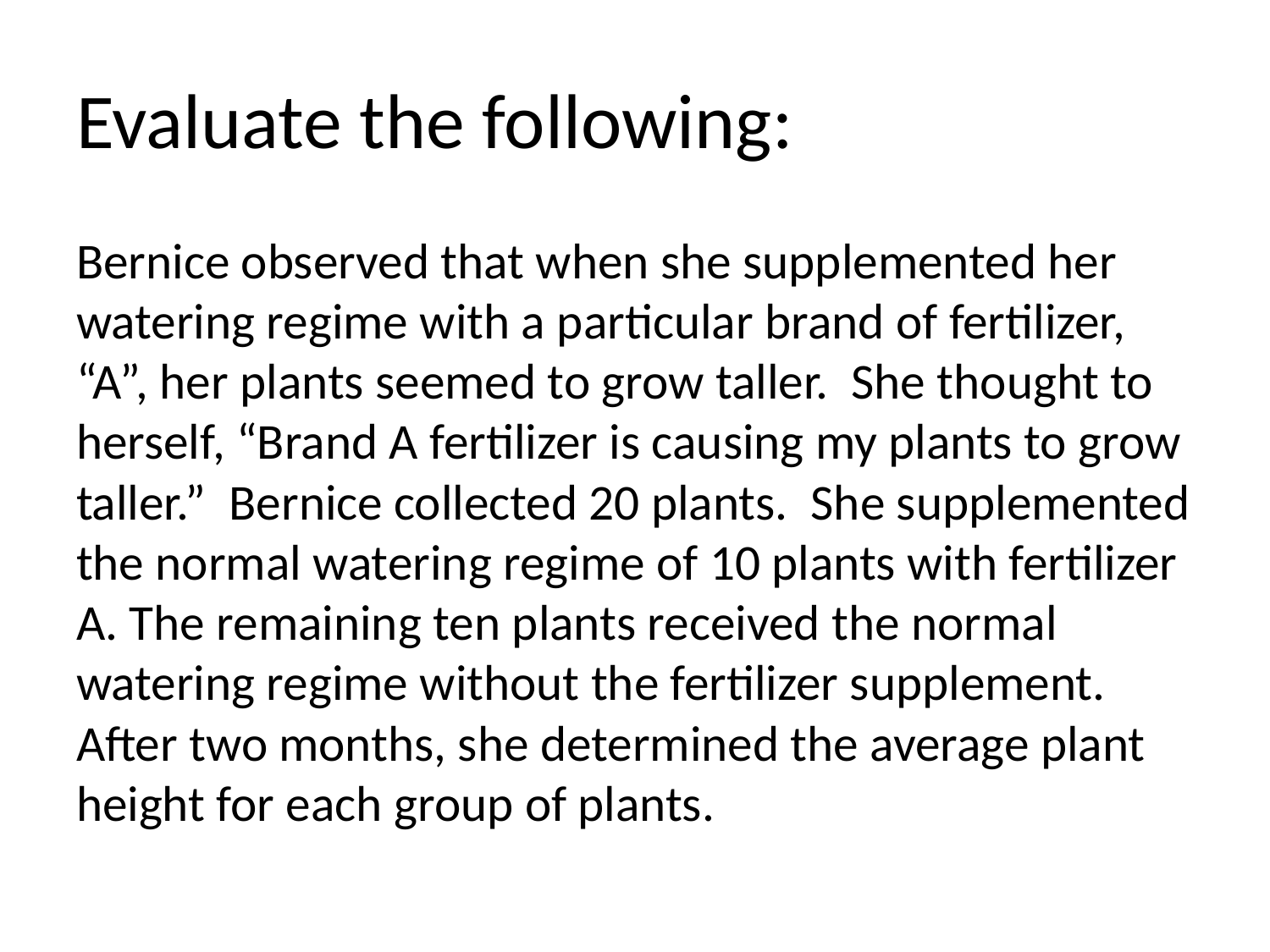

# Evaluate the following:
Bernice observed that when she supplemented her watering regime with a particular brand of fertilizer, “A”, her plants seemed to grow taller.  She thought to herself, “Brand A fertilizer is causing my plants to grow taller.”  Bernice collected 20 plants.  She supplemented the normal watering regime of 10 plants with fertilizer A. The remaining ten plants received the normal watering regime without the fertilizer supplement.  After two months, she determined the average plant height for each group of plants.